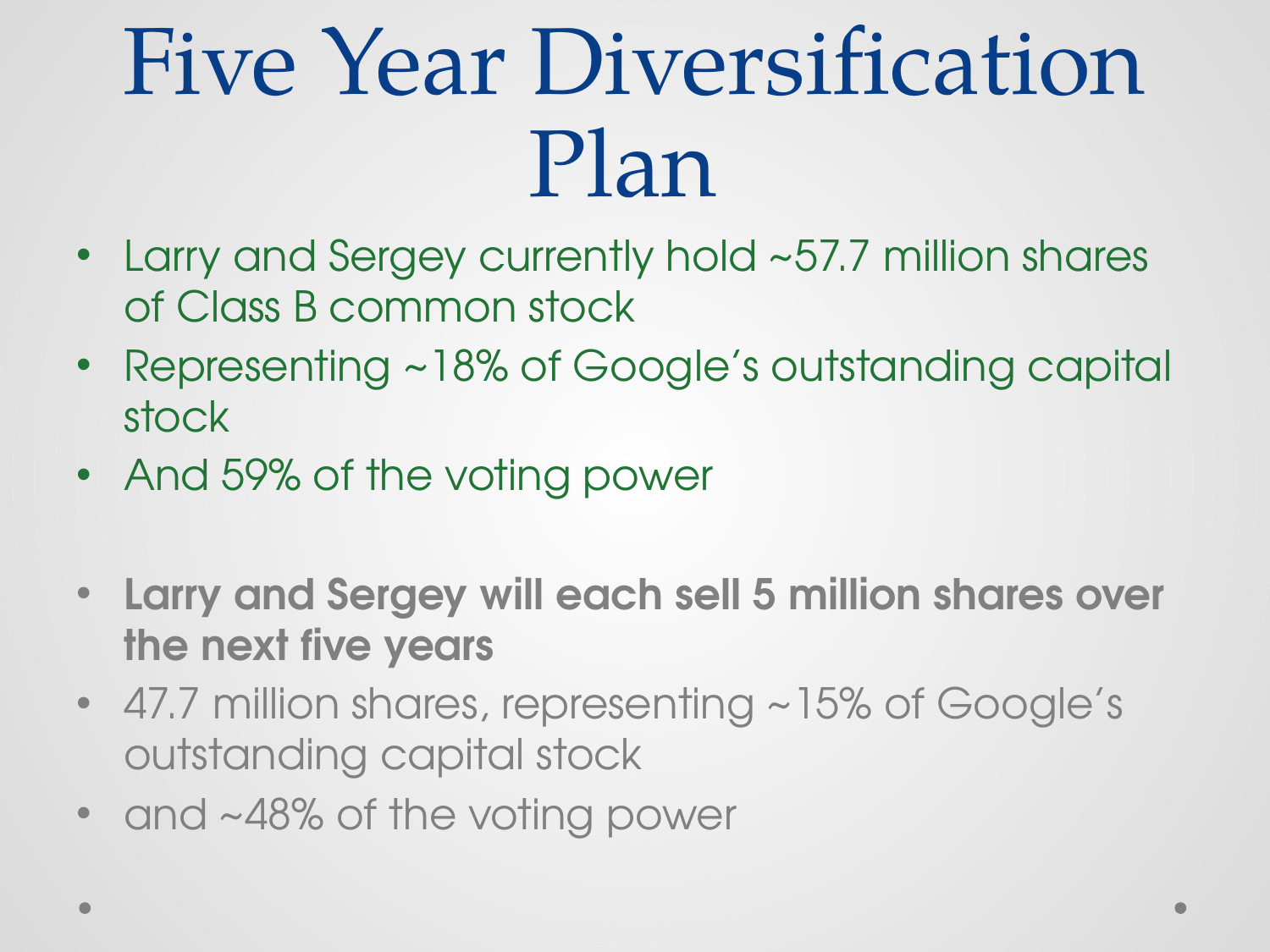

# Five Year Diversification Plan
Larry and Sergey currently hold ~57.7 million shares of Class B common stock
Representing ~18% of Google’s outstanding capital stock
And 59% of the voting power

Larry and Sergey will each sell 5 million shares over the next five years
47.7 million shares, representing ~15% of Google’s outstanding capital stock
and ~48% of the voting power